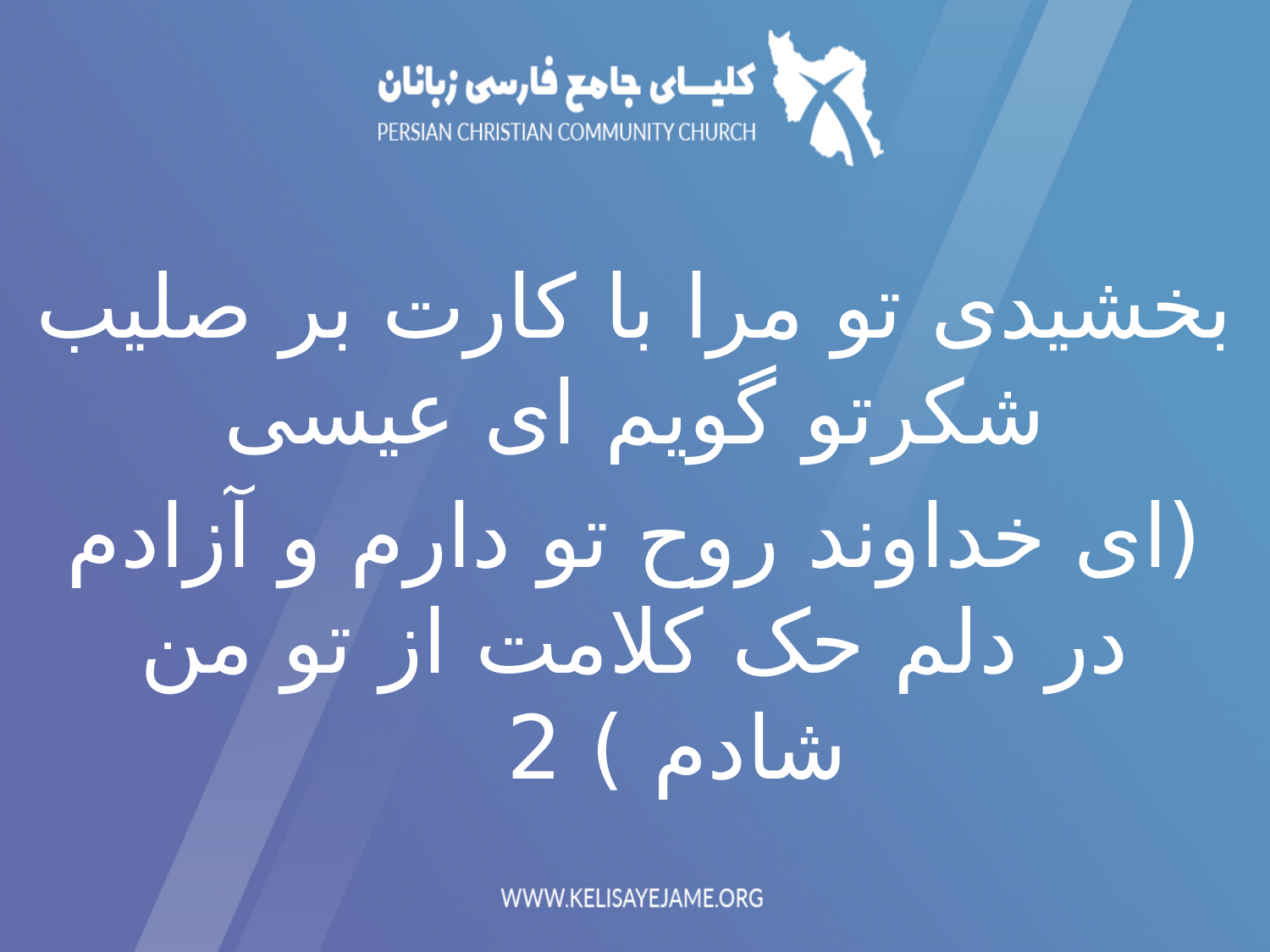

بخشیدی تو مرا با کارت بر صلیب شکرتو گویم ای عیسی
(ای خداوند روح تو دارم و آزادم در دلم حک کلامت از تو من شادم ) 2